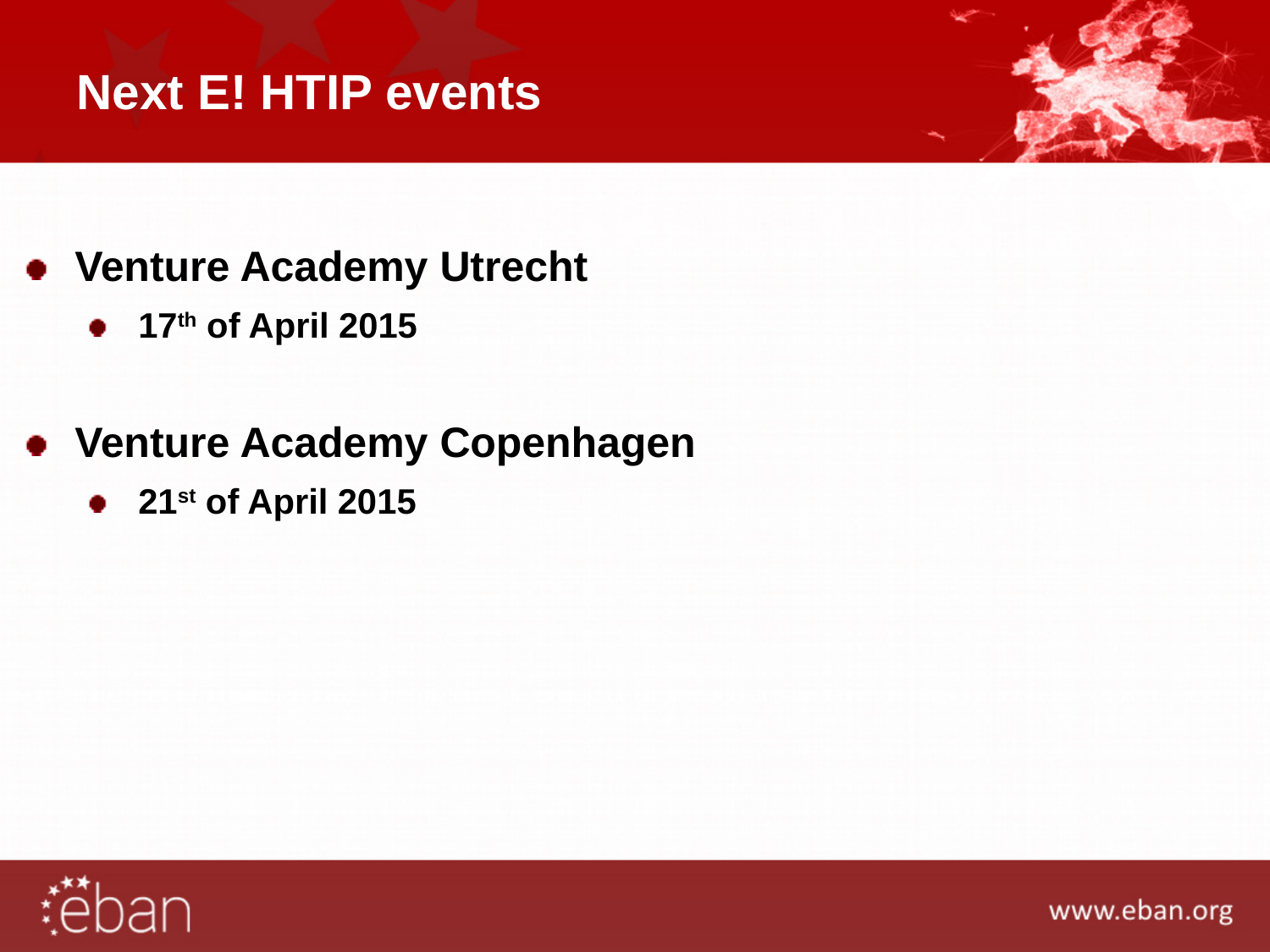

Next E! HTIP events
Venture Academy Utrecht
17th of April 2015

Venture Academy Copenhagen
21st of April 2015